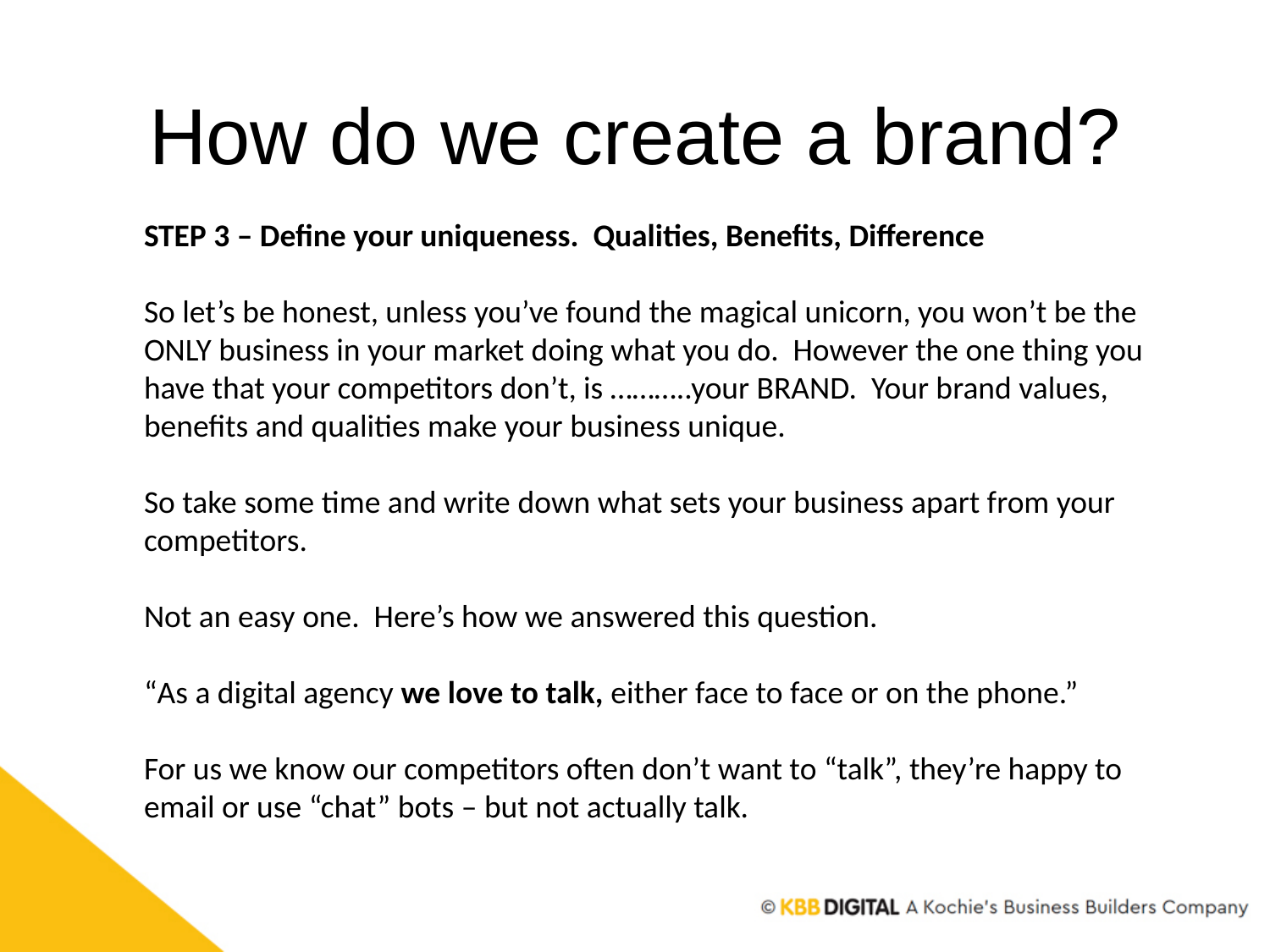

# How do we create a brand?
STEP 3 – Define your uniqueness.  Qualities, Benefits, Difference

So let’s be honest, unless you’ve found the magical unicorn, you won’t be the ONLY business in your market doing what you do.  However the one thing you have that your competitors don’t, is ………..your BRAND.  Your brand values, benefits and qualities make your business unique.

So take some time and write down what sets your business apart from your competitors.

Not an easy one.  Here’s how we answered this question.

“As a digital agency we love to talk, either face to face or on the phone.”

For us we know our competitors often don’t want to “talk”, they’re happy to email or use “chat” bots – but not actually talk.